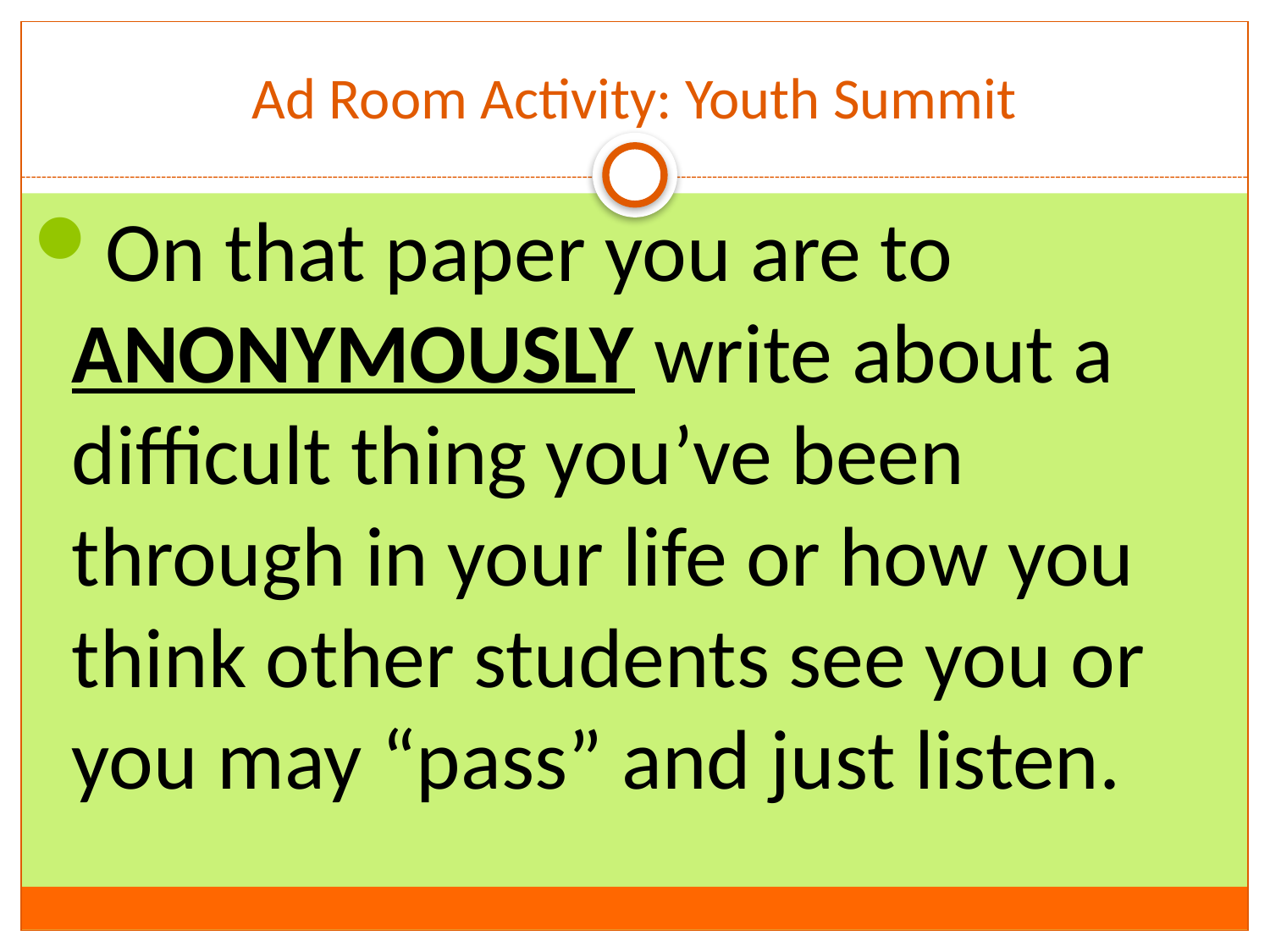

# Ad Room Activity: Youth Summit
On that paper you are to ANONYMOUSLY write about a difficult thing you’ve been through in your life or how you think other students see you or you may “pass” and just listen.